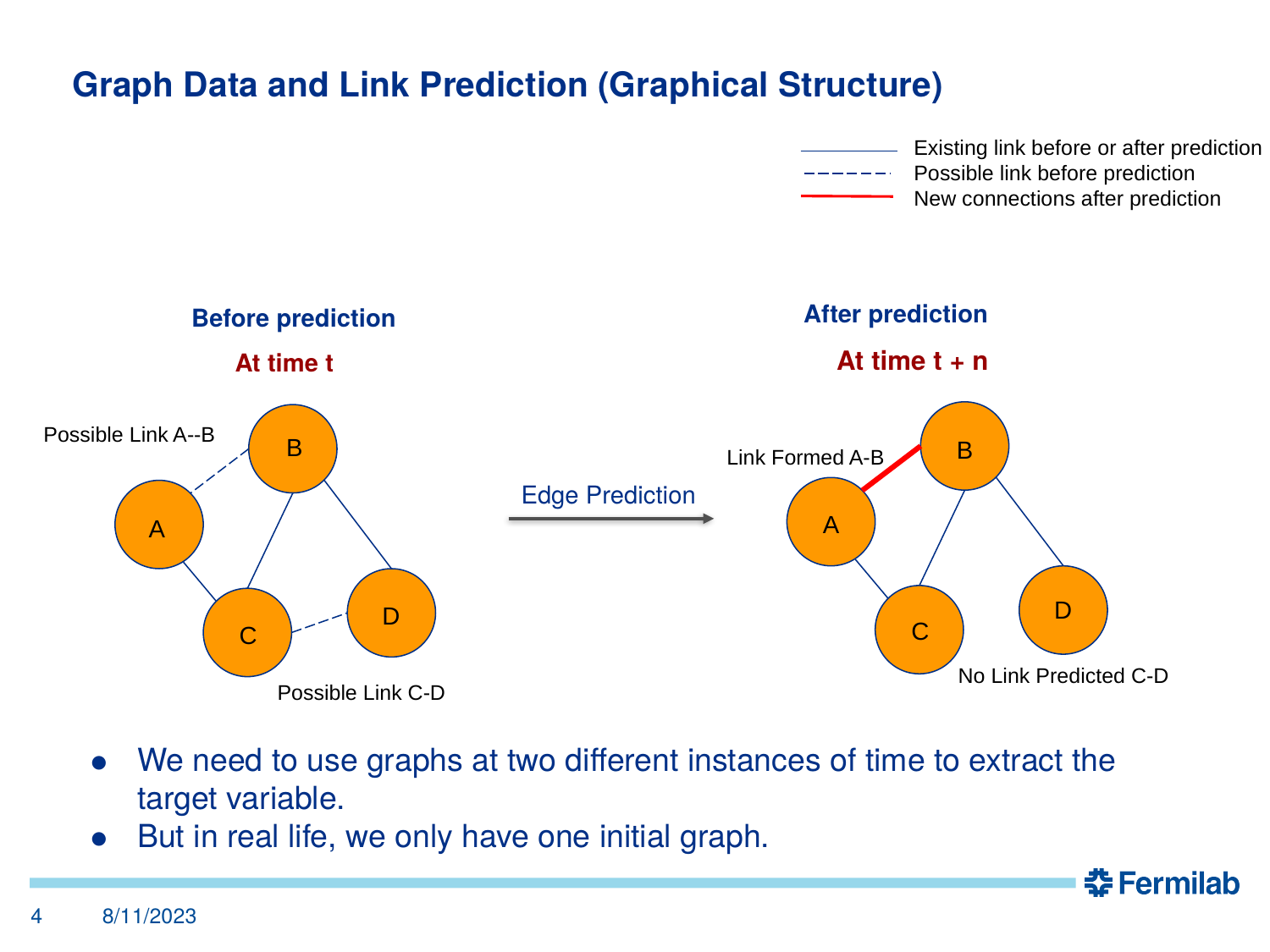

Graph Data and Link Prediction (Graphical Structure)
Existing link before or after prediction
Possible link before prediction
New connections after prediction
After prediction
Before prediction
At time t + n
At time t

Possible Link A--B
B
B
Link Formed A-B
Edge Prediction

A
A

D

D

C
C
No Link Predicted C-D
Possible Link C-D
We need to use graphs at two different instances of time to extract the target variable.
But in real life, we only have one initial graph.
4
8/11/2023